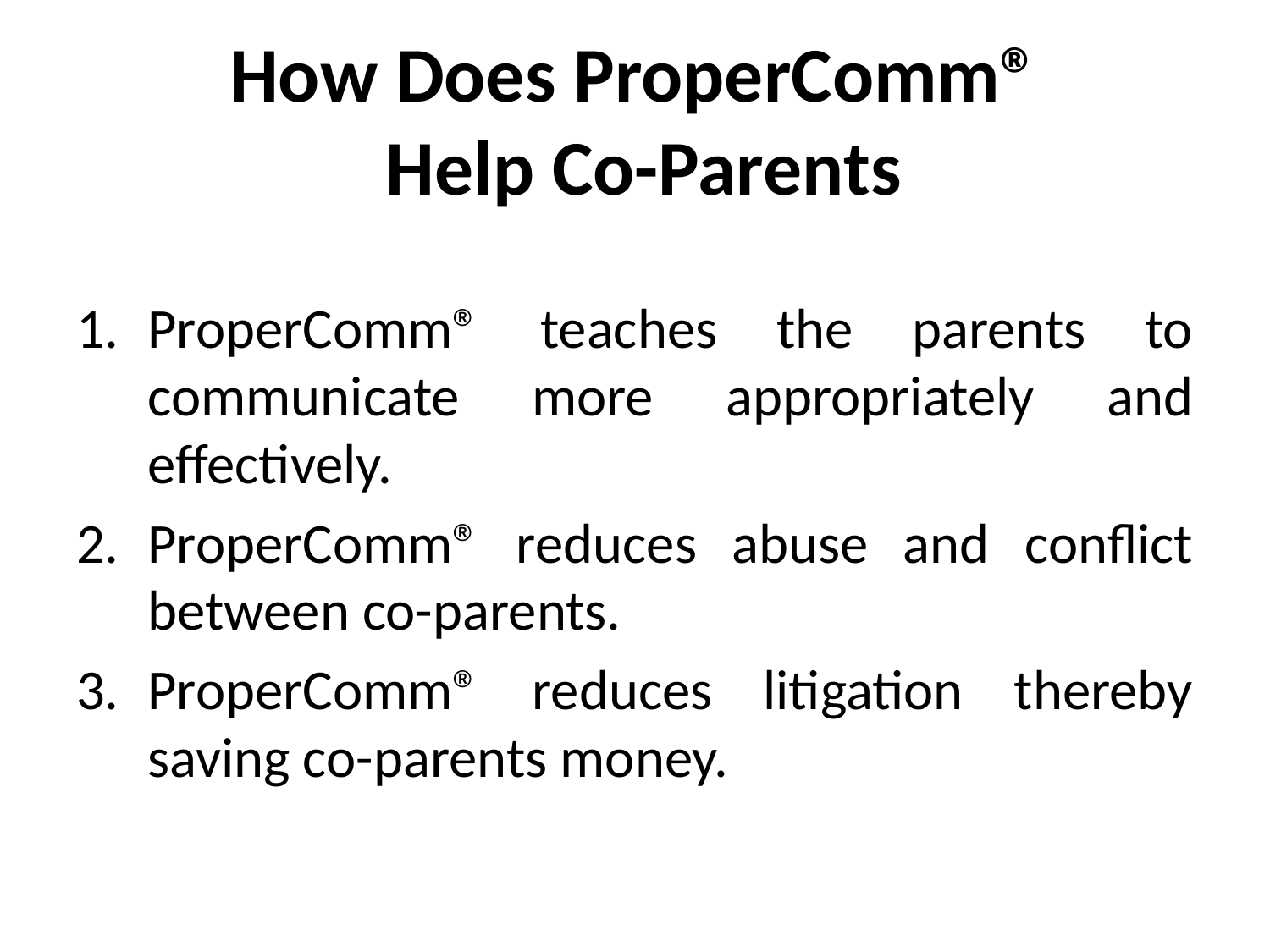

# How Does ProperComm® Help Co-Parents
ProperComm® teaches the parents to communicate more appropriately and effectively.
ProperComm® reduces abuse and conflict between co-parents.
ProperComm® reduces litigation thereby saving co-parents money.